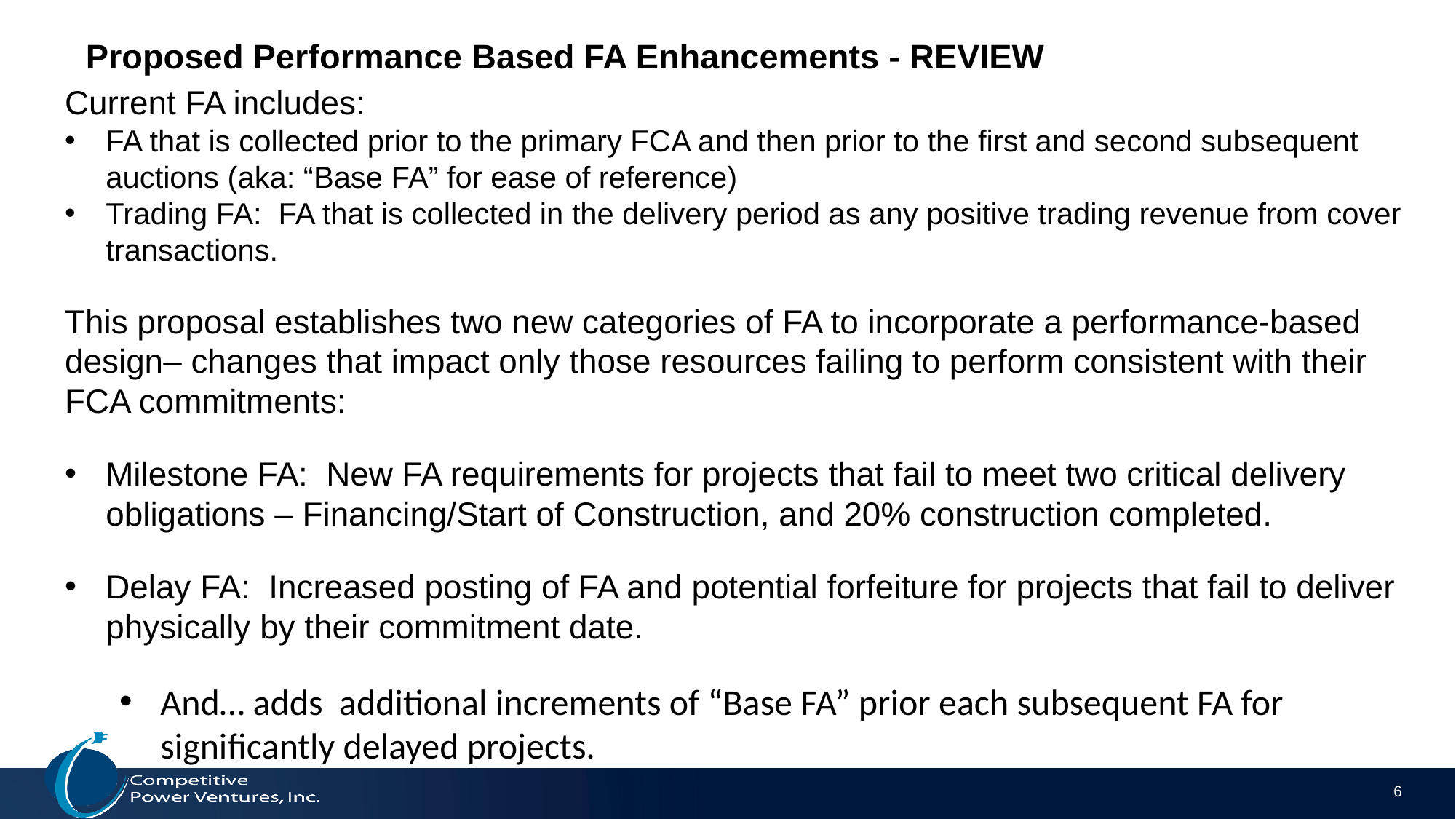

# Proposed Performance Based FA Enhancements - REVIEW
Current FA includes:
FA that is collected prior to the primary FCA and then prior to the first and second subsequent auctions (aka: “Base FA” for ease of reference)
Trading FA:  FA that is collected in the delivery period as any positive trading revenue from cover transactions.

This proposal establishes two new categories of FA to incorporate a performance-based design– changes that impact only those resources failing to perform consistent with their FCA commitments:

Milestone FA:  New FA requirements for projects that fail to meet two critical delivery obligations – Financing/Start of Construction, and 20% construction completed.

Delay FA:  Increased posting of FA and potential forfeiture for projects that fail to deliver physically by their commitment date.

And… adds  additional increments of “Base FA” prior each subsequent FA for significantly delayed projects.

6